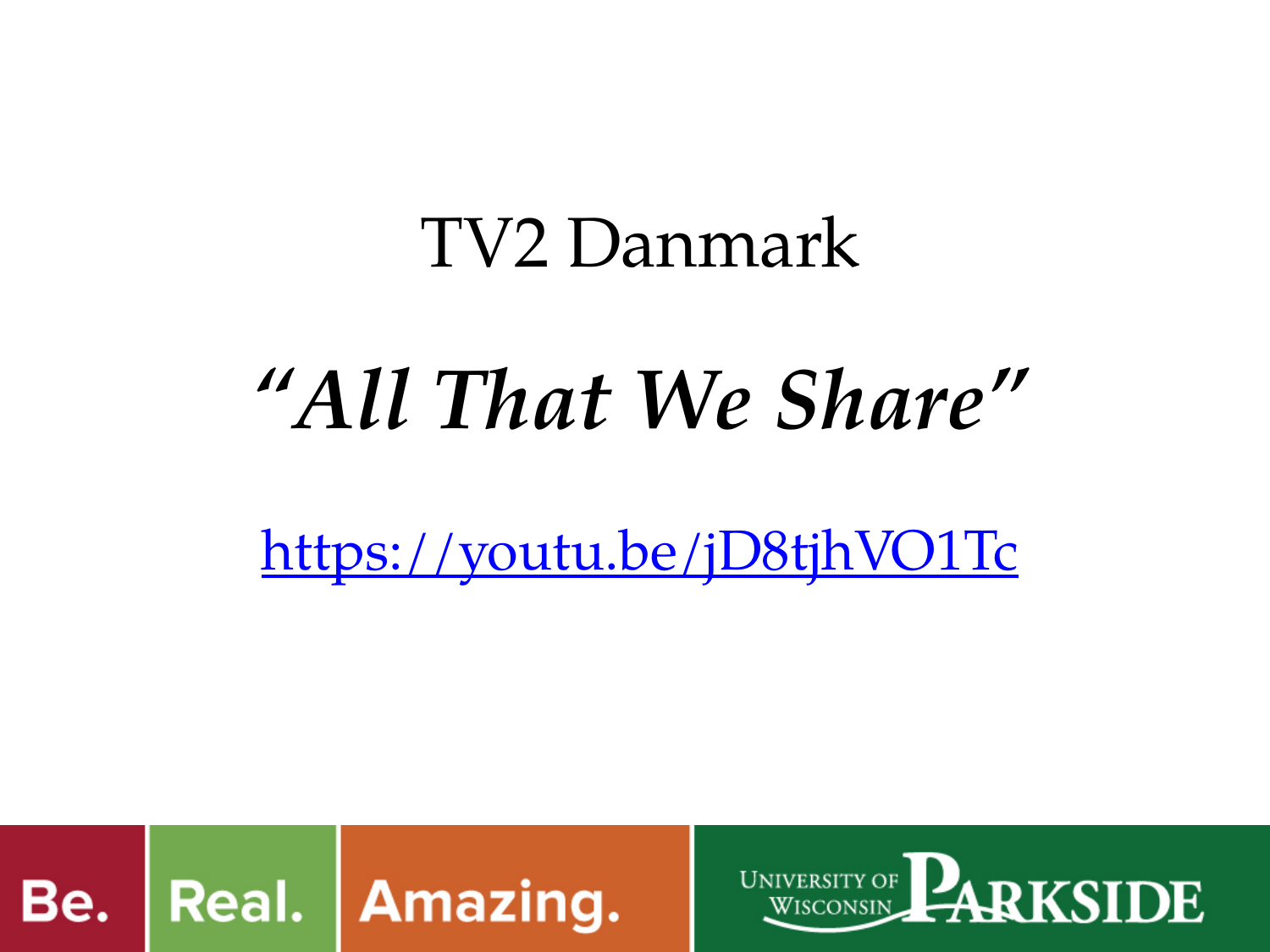

TV2 Danmark

“All That We Share”

https://youtu.be/jD8tjhVO1Tc